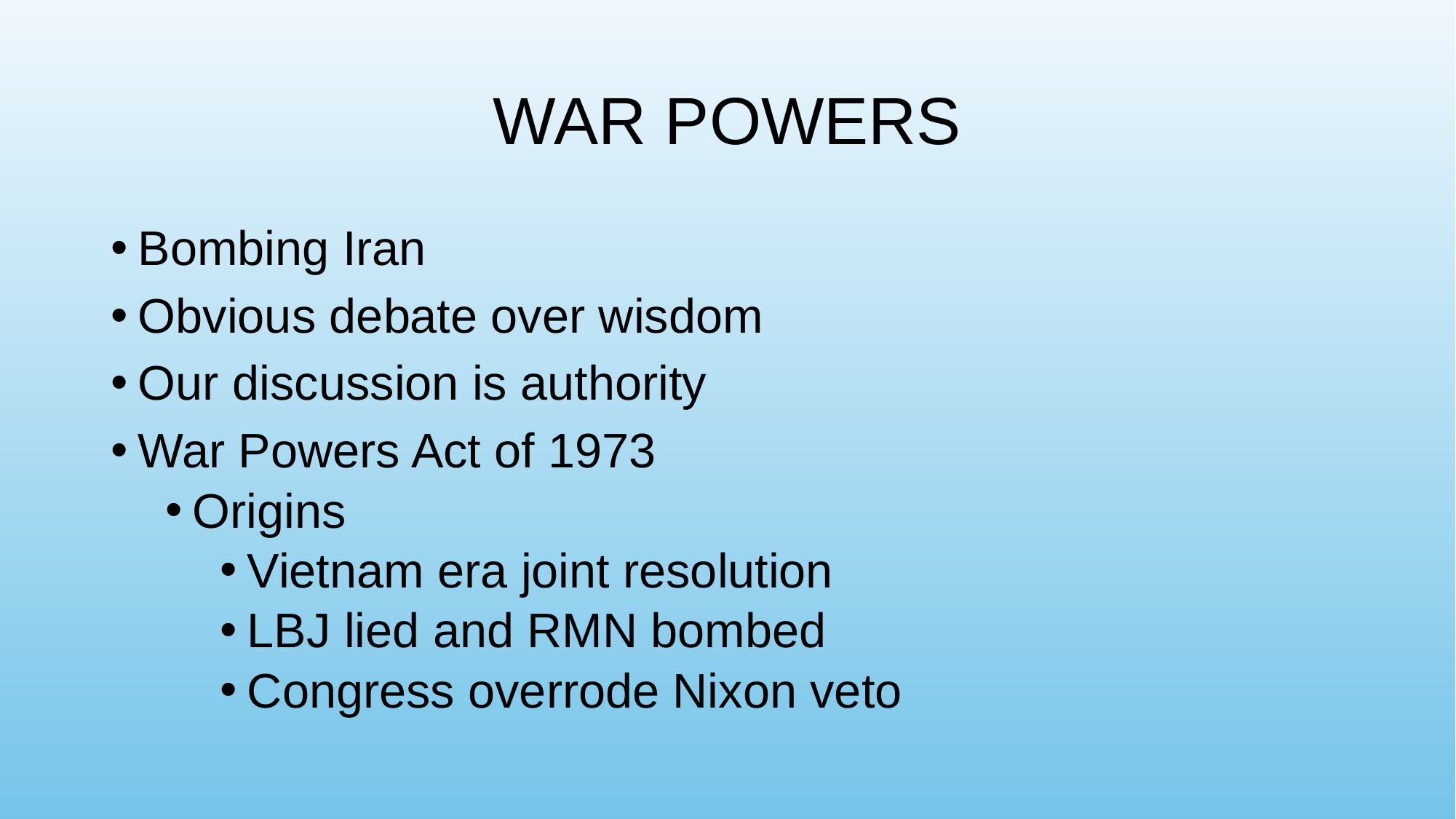

# War powers
Bombing Iran
Obvious debate over wisdom
Our discussion is authority
War Powers Act of 1973
Origins
Vietnam era joint resolution
LBJ lied and RMN bombed
Congress overrode Nixon veto